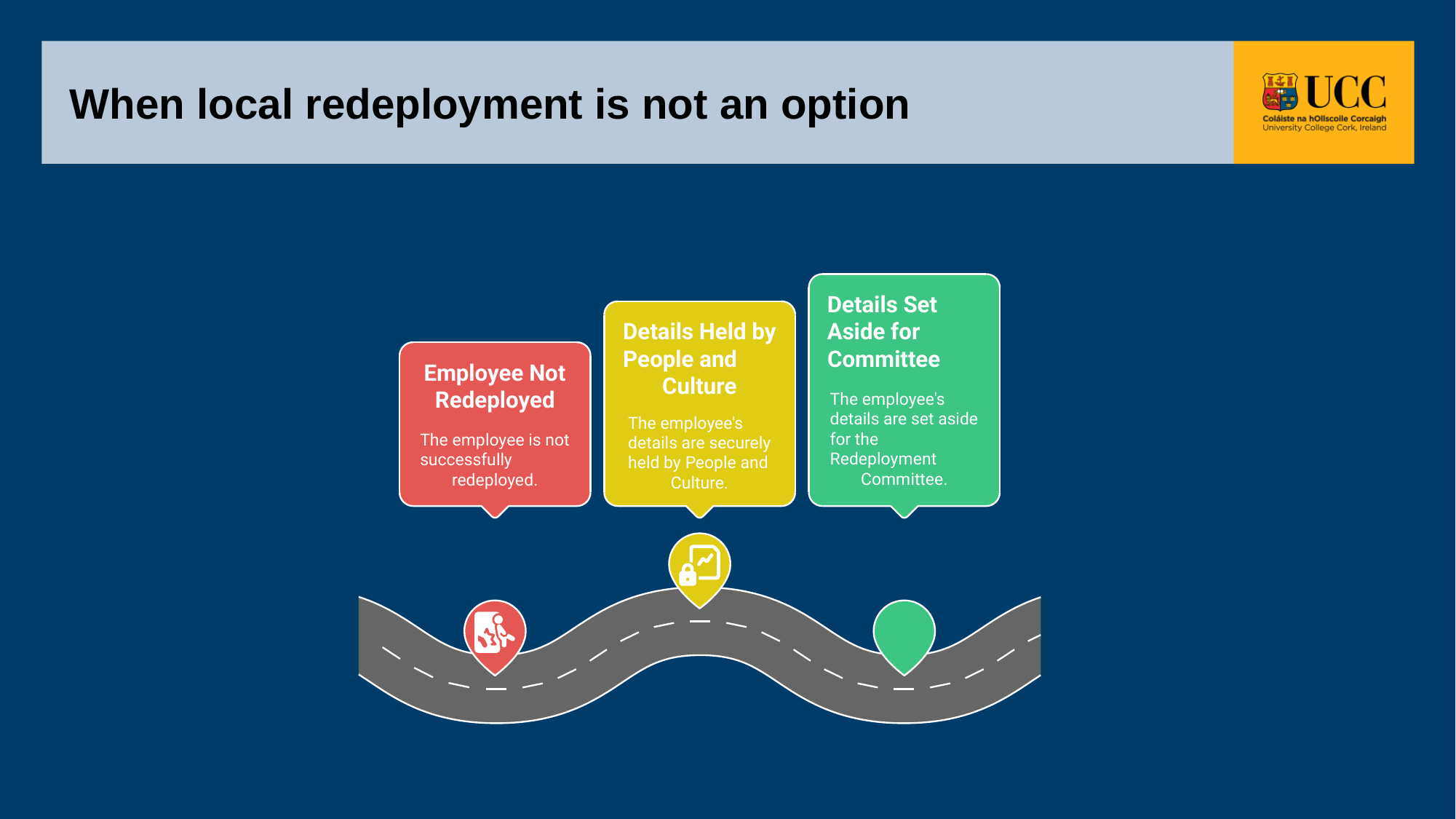

# When local redeployment is not an option

Details Set
Aside for
Committee

Details Held by
People and
Culture

Employee Not
Redeployed
The employee's
details are set aside
for the
Redeployment
Committee.
The employee's
details are securely
held by People and
Culture.
The employee is not
successfully
redeployed.